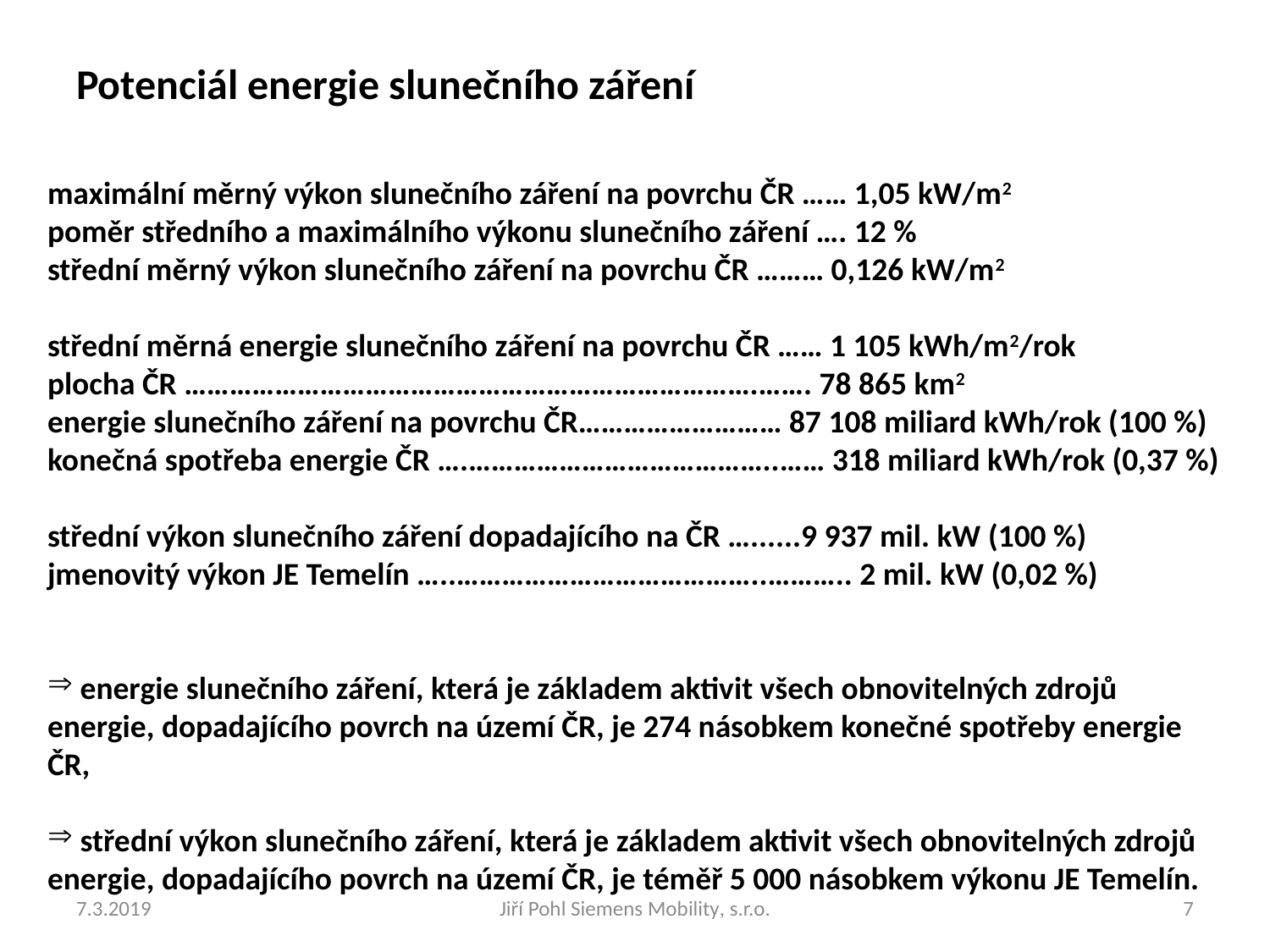

# Potenciál energie slunečního záření
maximální měrný výkon slunečního záření na povrchu ČR …… 1,05 kW/m2
poměr středního a maximálního výkonu slunečního záření …. 12 %
střední měrný výkon slunečního záření na povrchu ČR ……… 0,126 kW/m2

střední měrná energie slunečního záření na povrchu ČR …… 1 105 kWh/m2/rok
plocha ČR ………………………………………………………………….……. 78 865 km2
energie slunečního záření na povrchu ČR……………………… 87 108 miliard kWh/rok (100 %)
konečná spotřeba energie ČR ….…………………………………..…… 318 miliard kWh/rok (0,37 %)

střední výkon slunečního záření dopadajícího na ČR …......9 937 mil. kW (100 %)
jmenovitý výkon JE Temelín …..…………………………………..……….. 2 mil. kW (0,02 %)

 energie slunečního záření, která je základem aktivit všech obnovitelných zdrojů energie, dopadajícího povrch na území ČR, je 274 násobkem konečné spotřeby energie ČR,

 střední výkon slunečního záření, která je základem aktivit všech obnovitelných zdrojů energie, dopadajícího povrch na území ČR, je téměř 5 000 násobkem výkonu JE Temelín.
7.3.2019
Jiří Pohl Siemens Mobility, s.r.o.
7